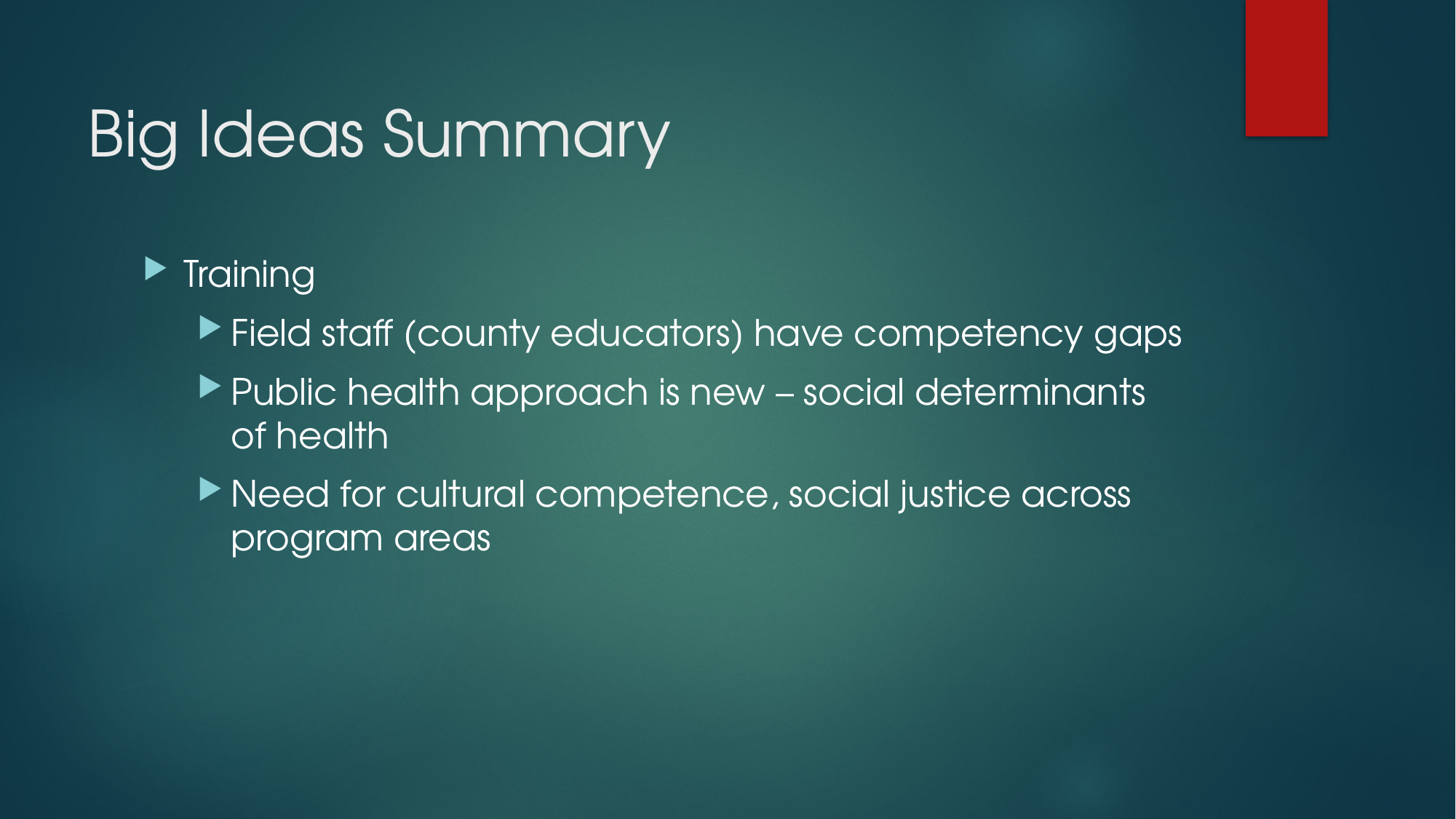

# Big Ideas Summary
Training
Field staff (county educators) have competency gaps
Public health approach is new – social determinants of health
Need for cultural competence, social justice across program areas